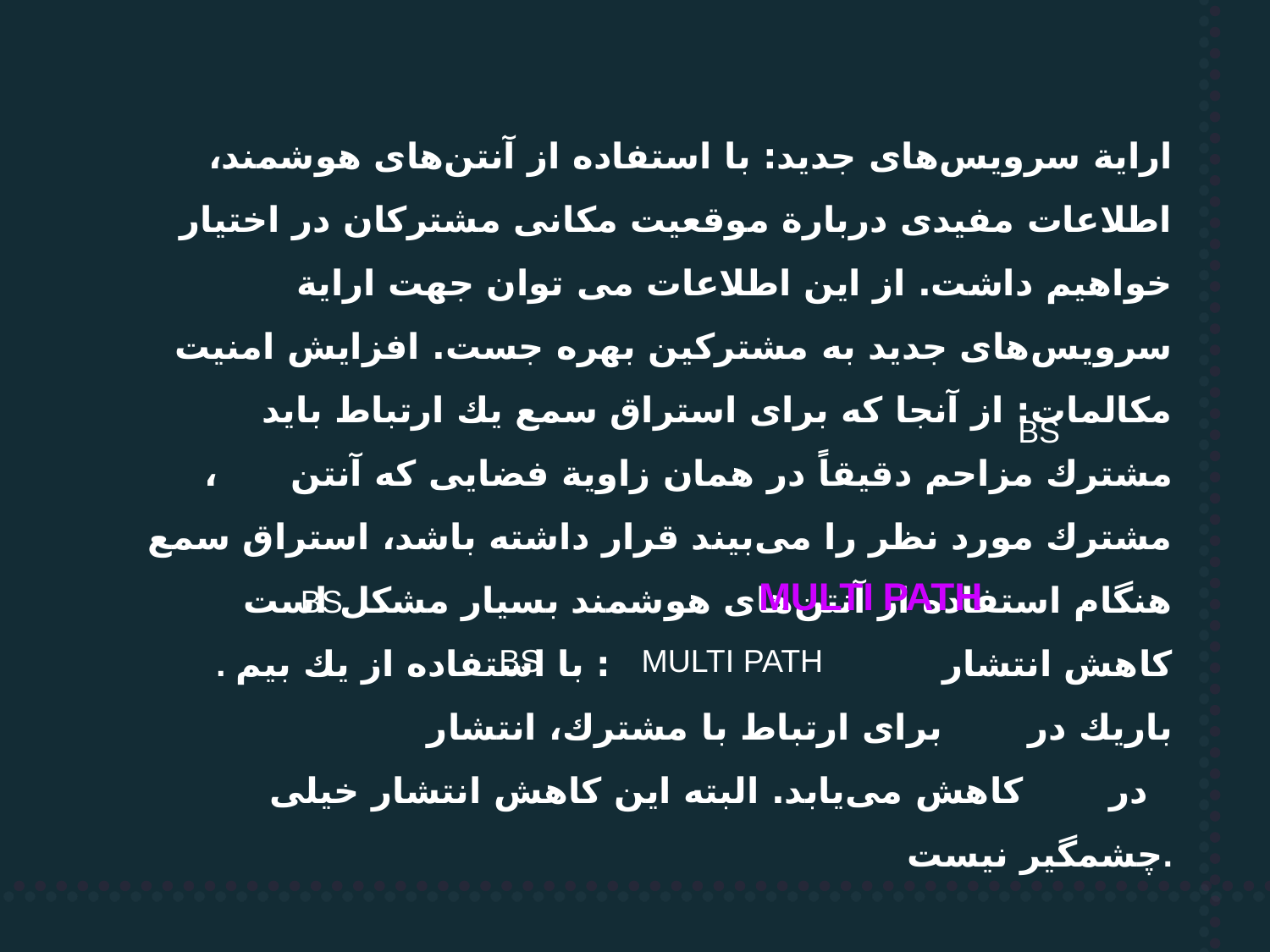

ارایة سرویس‌های جدید: با استفاده از آنتن‌های هوشمند، اطلاعات مفیدی دربارة موقعیت مكانی مشتركان در اختیار خواهیم داشت. از این اطلاعات می توان جهت ارایة سرویس‌های جدید به مشتركین بهره جست. افزایش امنیت مکالمات: از آنجا که برای استراق سمع یك ارتباط باید مشترك مزاحم دقیقاً در همان زاویة فضایی كه آنتن      ، مشترك مورد نظر را می‌بیند قرار داشته باشد، استراق سمع هنگام استفاده از آنتن‌های هوشمند بسیار مشكل است
. كاهش انتشار                           : با استفاده از یك بیم باریك در      ‌ برای ارتباط با مشترك، انتشار                         در       كاهش می‌یابد. البته این كاهش انتشار خیلی چشمگیر نیست.
BS
MULTI PATH
BS
BS
MULTI PATH